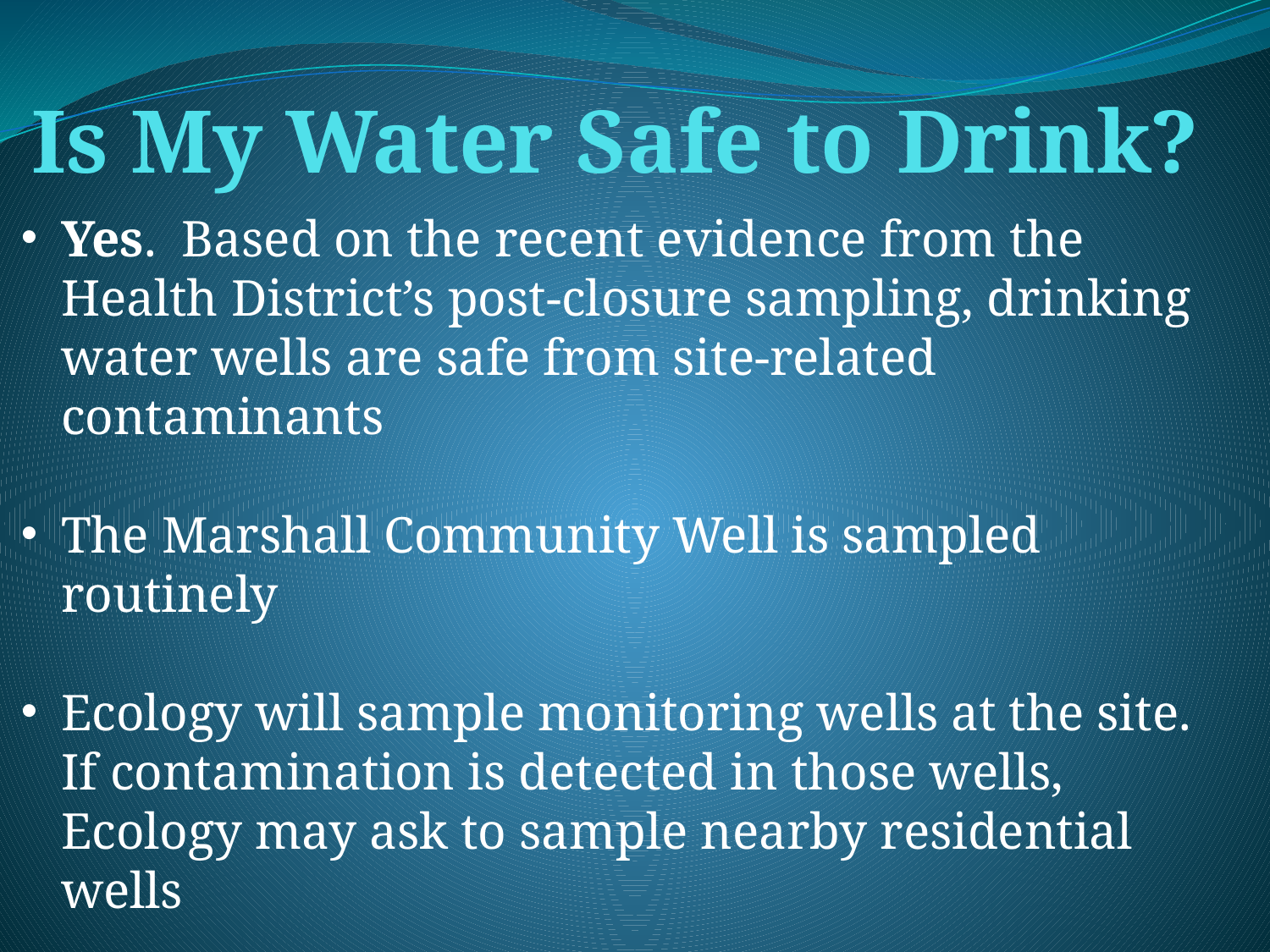

# Is My Water Safe to Drink?
Yes.  Based on the recent evidence from the Health District’s post-closure sampling, drinking water wells are safe from site-related contaminants

The Marshall Community Well is sampled routinely

Ecology will sample monitoring wells at the site.  If contamination is detected in those wells, Ecology may ask to sample nearby residential wells

You will be notified immediately if there is a problem that needs immediate attention